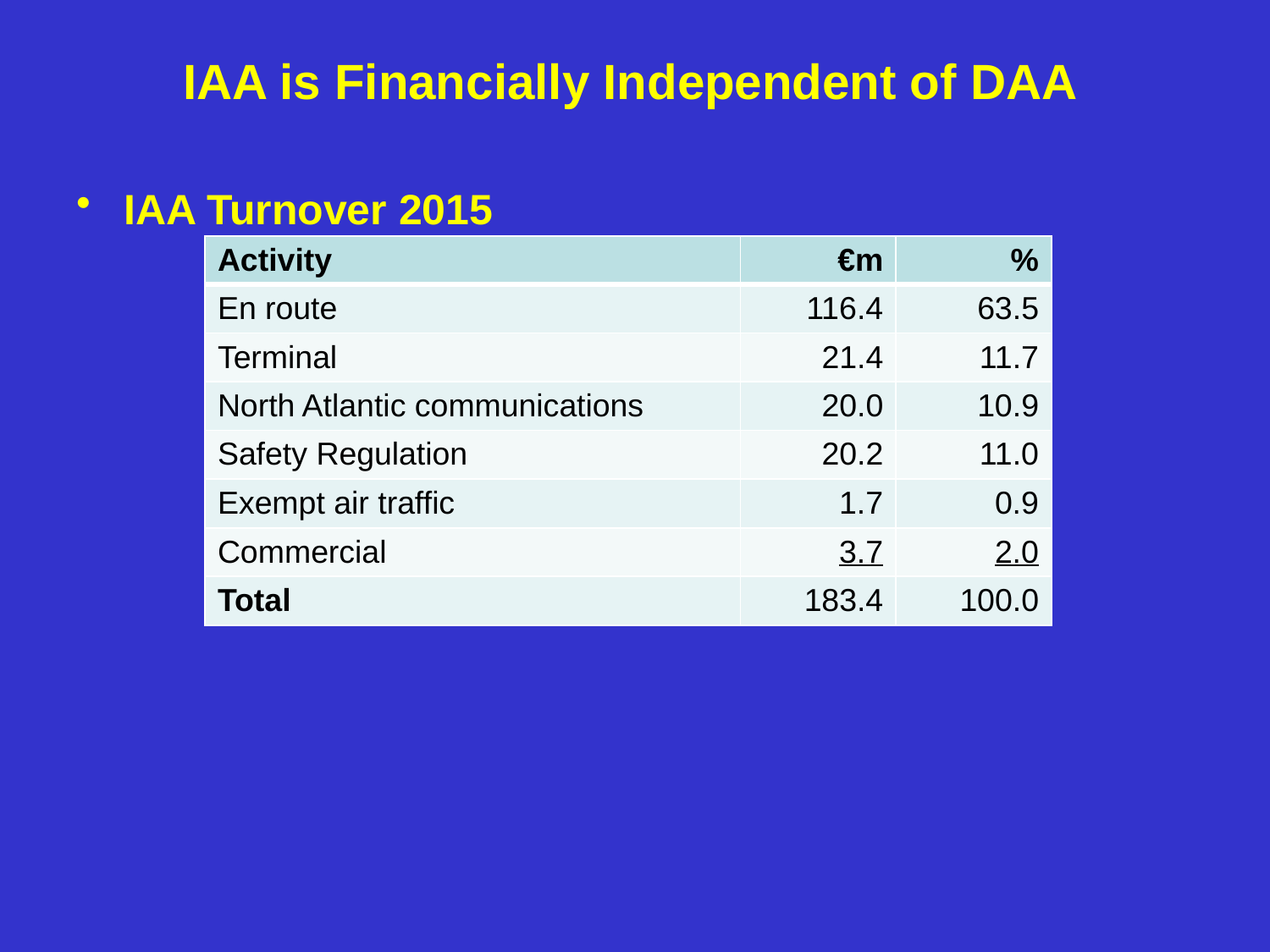

# IAA is Financially Independent of DAA
IAA Turnover 2015

| Activity | €m | % |
| --- | --- | --- |
| En route | 116.4 | 63.5 |
| Terminal | 21.4 | 11.7 |
| North Atlantic communications | 20.0 | 10.9 |
| Safety Regulation | 20.2 | 11.0 |
| Exempt air traffic | 1.7 | 0.9 |
| Commercial | 3.7 | 2.0 |
| Total | 183.4 | 100.0 |